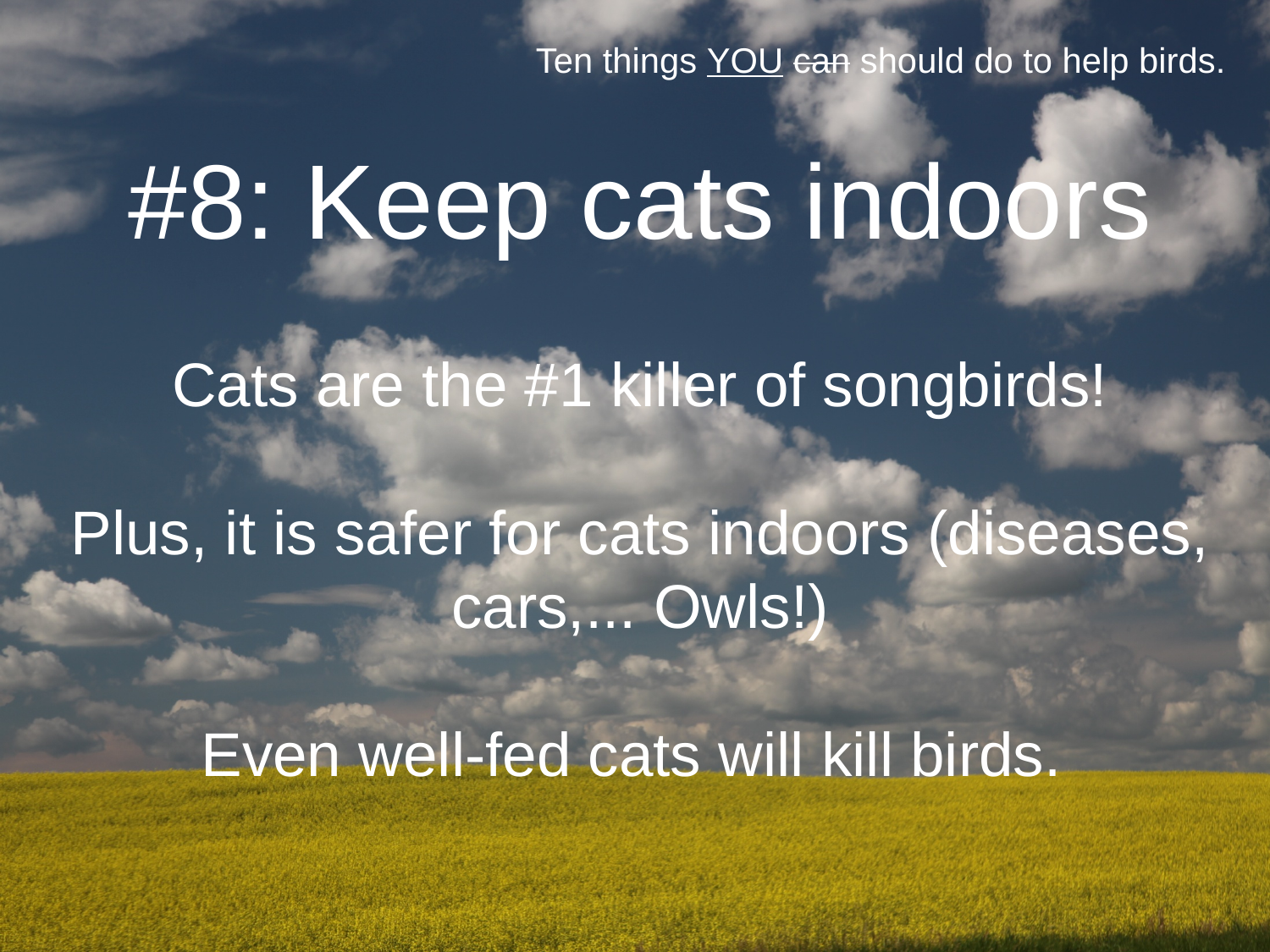

Ten things YOU can should do to help birds.
#8: Keep cats indoors

Cats are the #1 killer of songbirds!

Plus, it is safer for cats indoors (diseases, cars,... Owls!)

Even well-fed cats will kill birds.